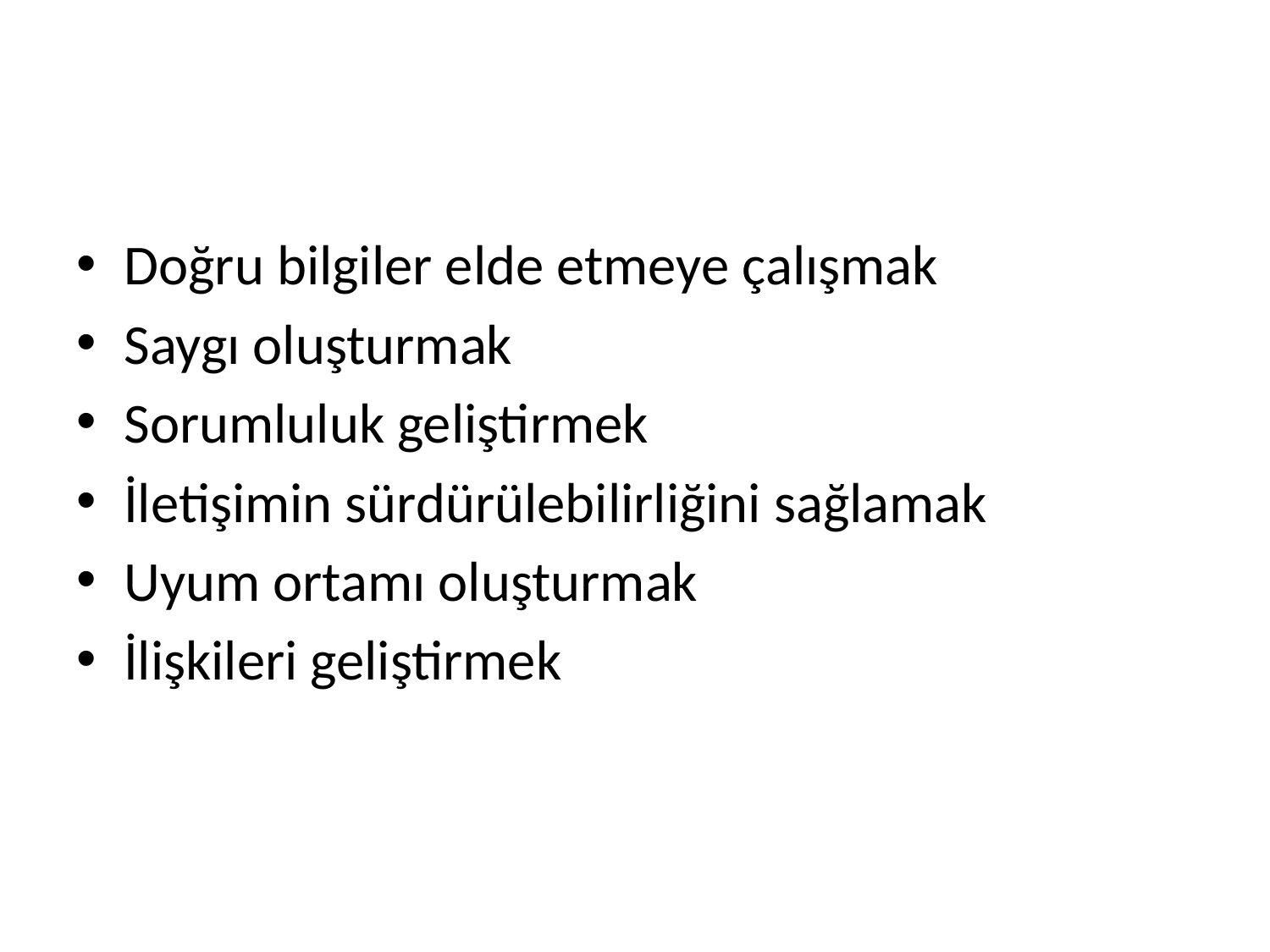

#
Doğru bilgiler elde etmeye çalışmak
Saygı oluşturmak
Sorumluluk geliştirmek
İletişimin sürdürülebilirliğini sağlamak
Uyum ortamı oluşturmak
İlişkileri geliştirmek